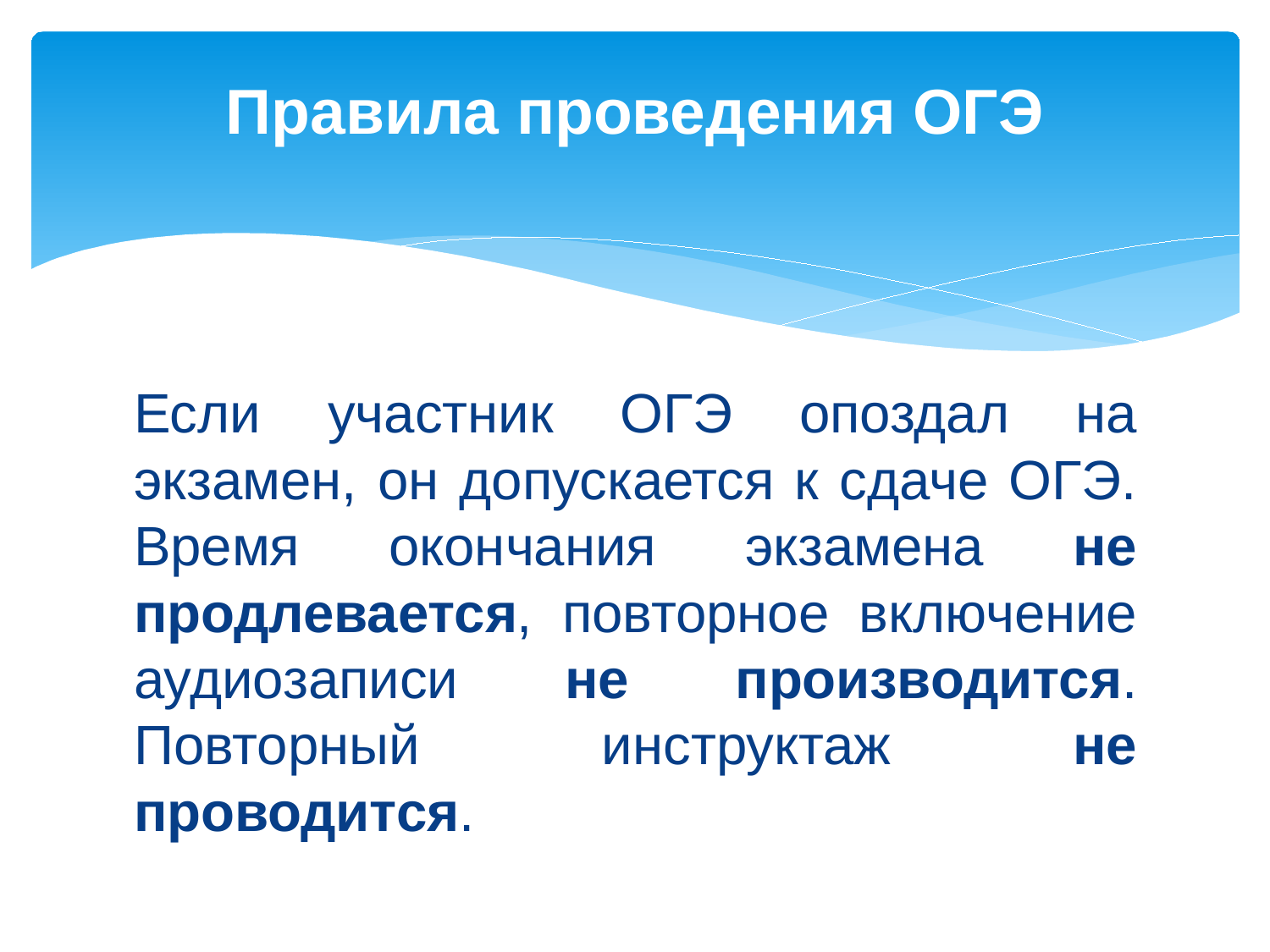

# Правила проведения ОГЭ
Если участник ОГЭ опоздал на экзамен, он допускается к сдаче ОГЭ. Время окончания экзамена не продлевается, повторное включение аудиозаписи не производится. Повторный инструктаж не проводится.